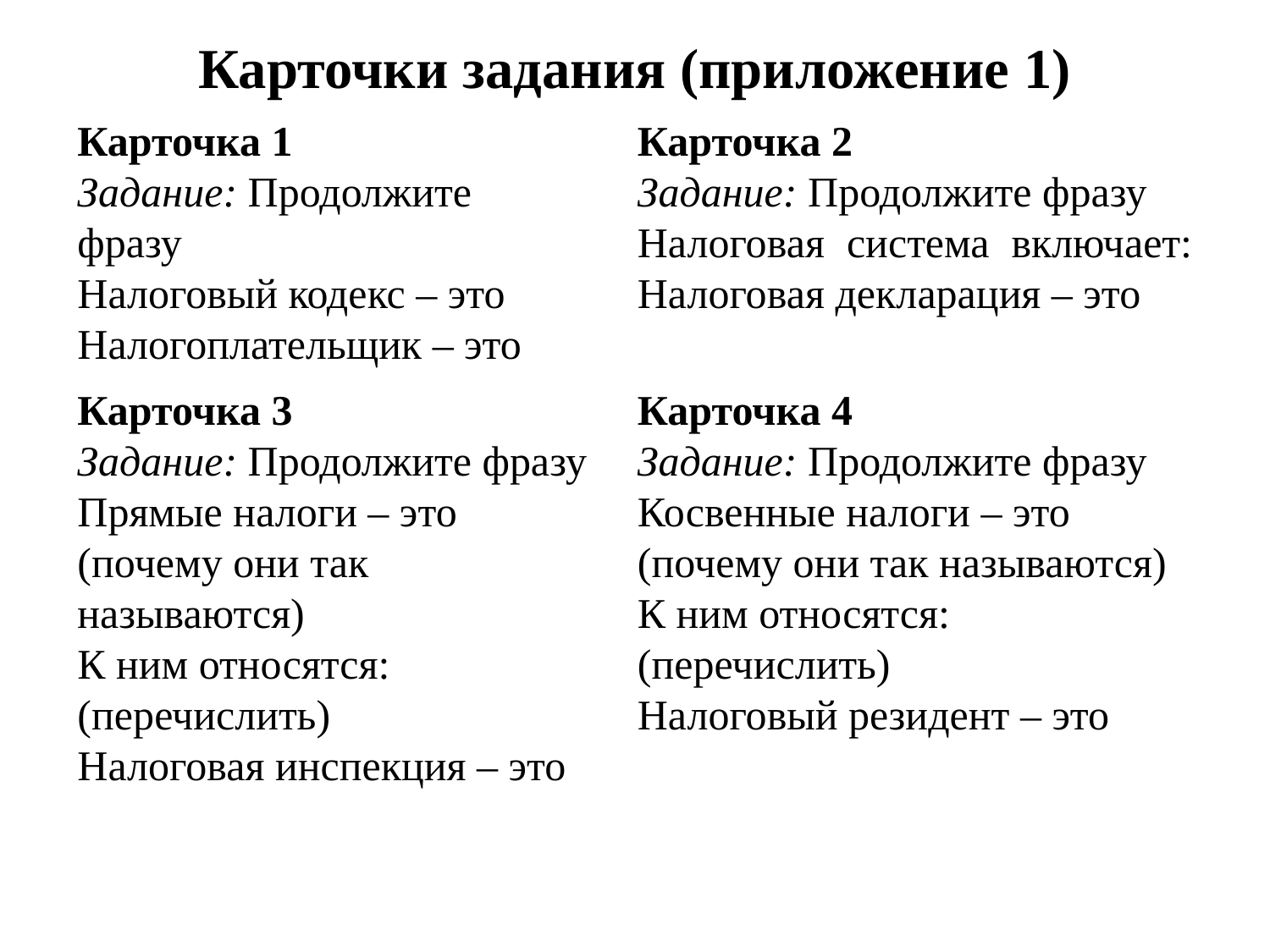

Карточки задания (приложение 1)
Карточка 1
Задание: Продолжите фразу
Налоговый кодекс – это Налогоплательщик – это
Карточка 2
Задание: Продолжите фразу
Налоговая система включает: Налоговая декларация – это
Карточка 3
Задание: Продолжите фразу
Прямые налоги – это  (почему они так называются)
К ним относятся: (перечислить)
Налоговая инспекция – это
Карточка 4
Задание: Продолжите фразу
Косвенные налоги – это (почему они так называются)
К ним относятся: (перечислить)
Налоговый резидент – это